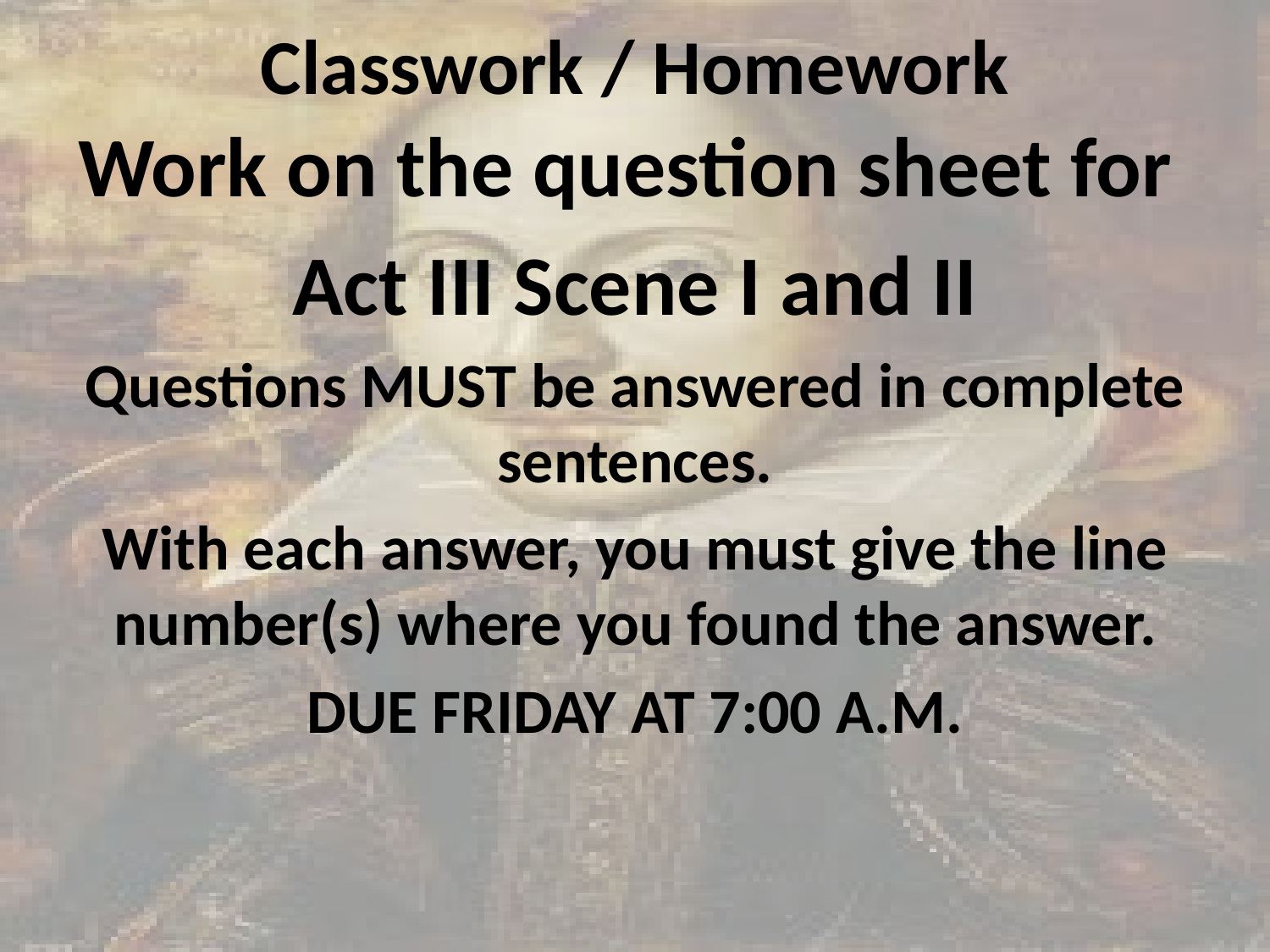

# Classwork / Homework
Work on the question sheet for
Act III Scene I and II
Questions MUST be answered in complete sentences.
With each answer, you must give the line number(s) where you found the answer.
DUE FRIDAY AT 7:00 A.M.